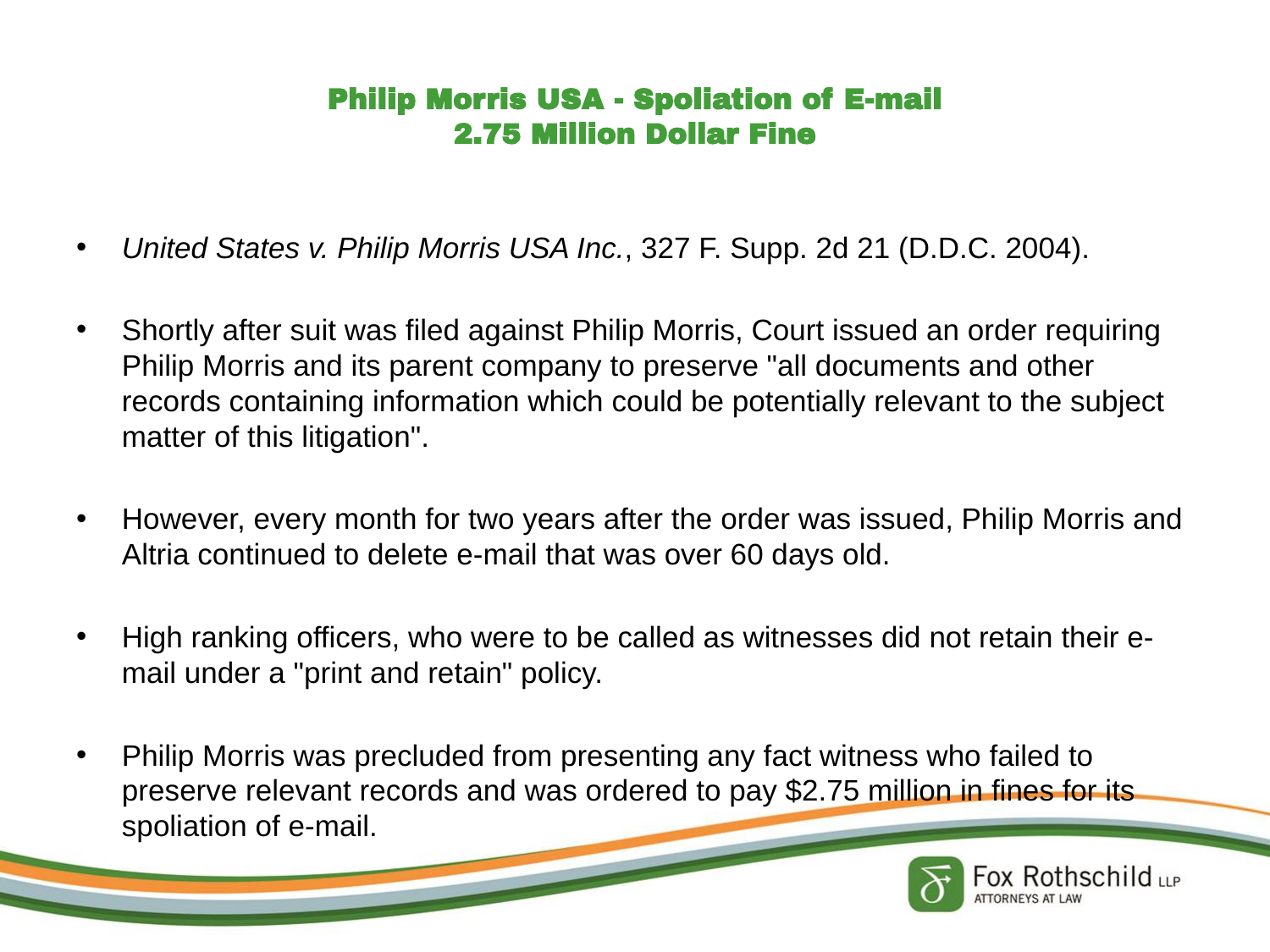

# Philip Morris USA - Spoliation of E-mail 2.75 Million Dollar Fine
United States v. Philip Morris USA Inc., 327 F. Supp. 2d 21 (D.D.C. 2004).

Shortly after suit was filed against Philip Morris, Court issued an order requiring Philip Morris and its parent company to preserve "all documents and other records containing information which could be potentially relevant to the subject matter of this litigation".

However, every month for two years after the order was issued, Philip Morris and Altria continued to delete e-mail that was over 60 days old.

High ranking officers, who were to be called as witnesses did not retain their e-mail under a "print and retain" policy.

Philip Morris was precluded from presenting any fact witness who failed to preserve relevant records and was ordered to pay $2.75 million in fines for its spoliation of e-mail.